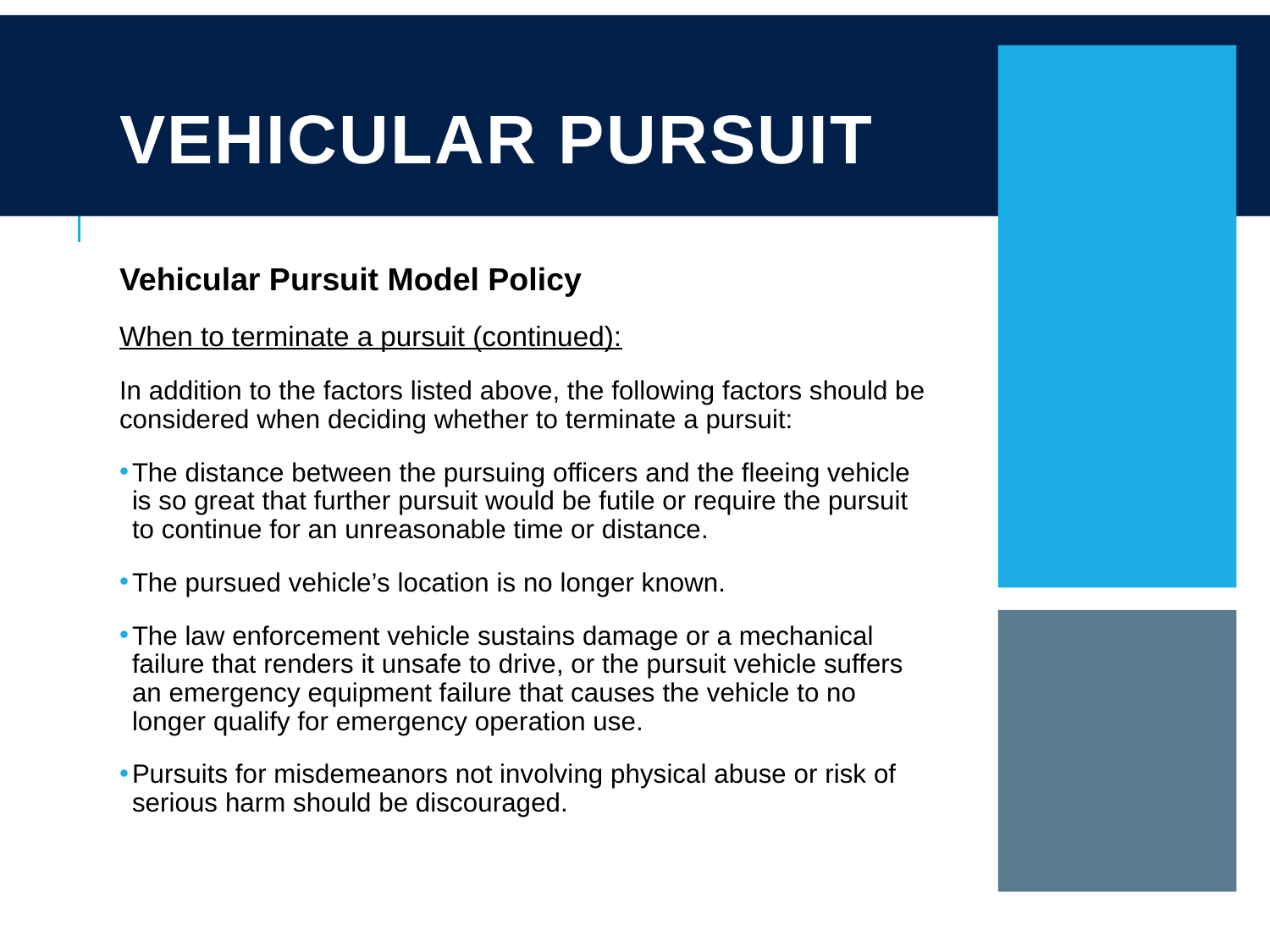

# Vehicular Pursuit
Vehicular Pursuit Model Policy
When to terminate a pursuit (continued):
In addition to the factors listed above, the following factors should be considered when deciding whether to terminate a pursuit:
The distance between the pursuing officers and the fleeing vehicle is so great that further pursuit would be futile or require the pursuit to continue for an unreasonable time or distance.
The pursued vehicle’s location is no longer known.
The law enforcement vehicle sustains damage or a mechanical failure that renders it unsafe to drive, or the pursuit vehicle suffers an emergency equipment failure that causes the vehicle to no longer qualify for emergency operation use.
Pursuits for misdemeanors not involving physical abuse or risk of serious harm should be discouraged.